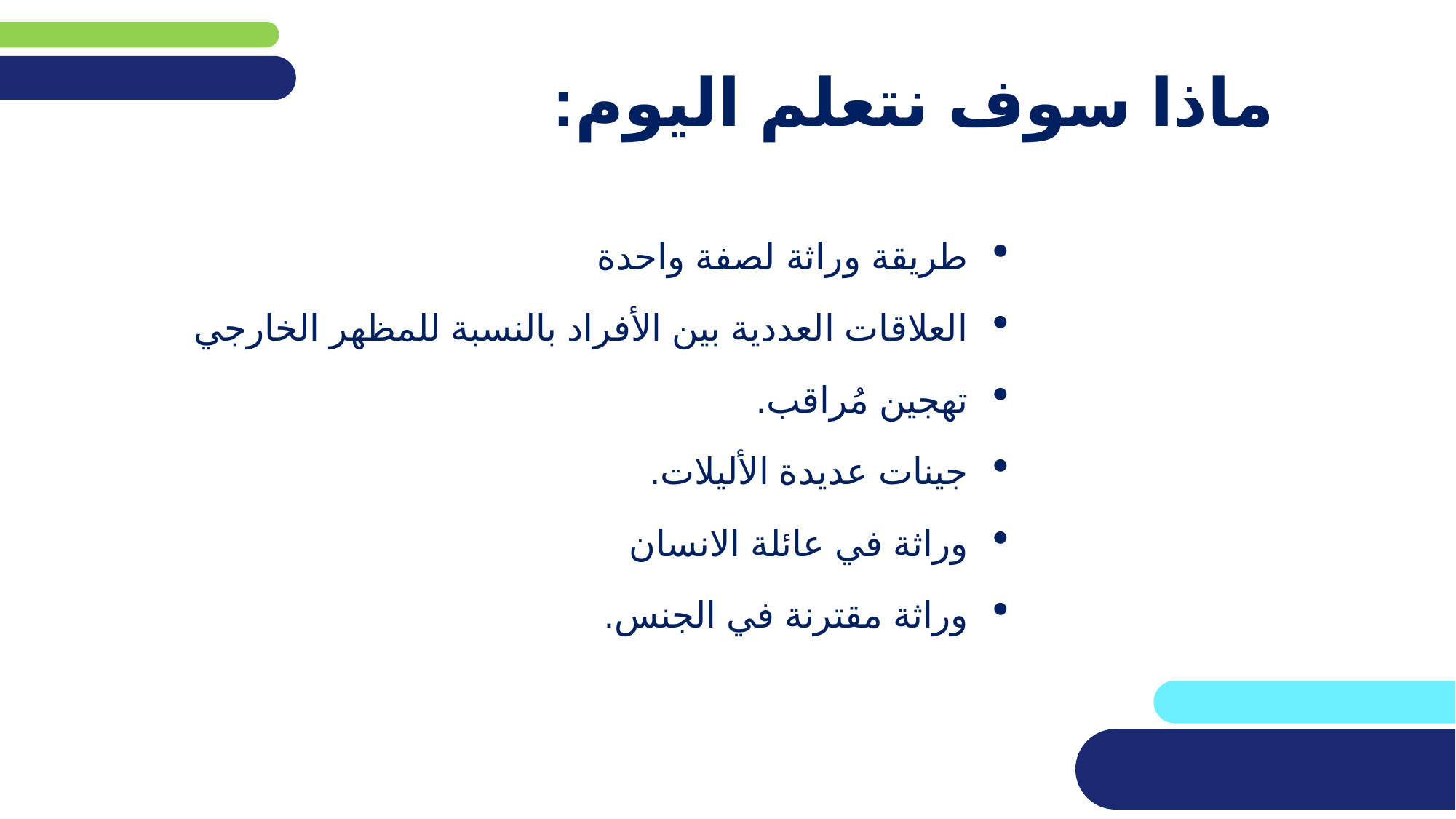

# ماذا سوف نتعلم اليوم:
طريقة وراثة لصفة واحدة
العلاقات العددية بين الأفراد بالنسبة للمظهر الخارجي
تهجين مُراقب.
جينات عديدة الأليلات.
وراثة في عائلة الانسان
وراثة مقترنة في الجنس.